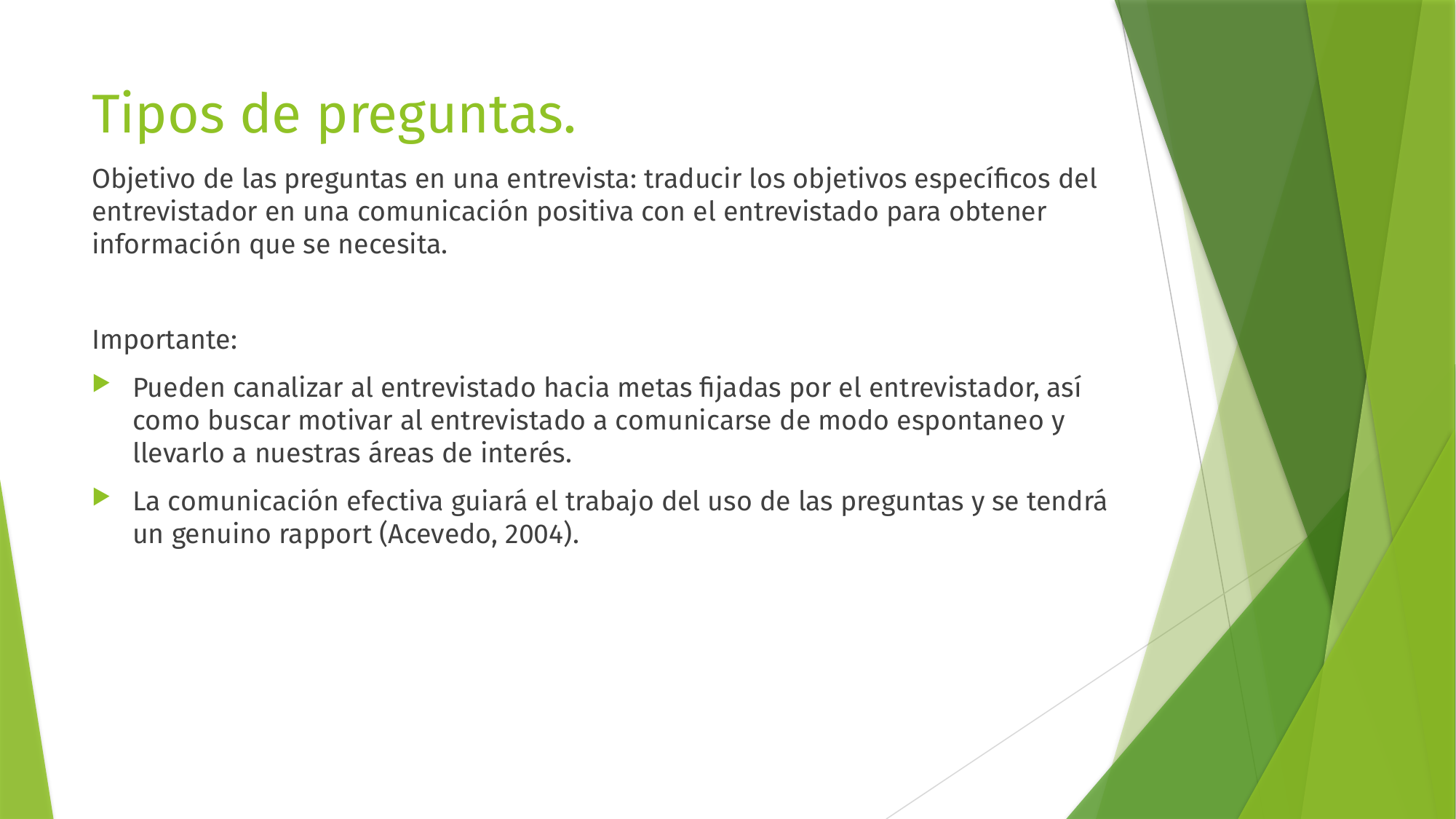

# Tipos de preguntas.
Objetivo de las preguntas en una entrevista: traducir los objetivos específicos del entrevistador en una comunicación positiva con el entrevistado para obtener información que se necesita.

Importante:
Pueden canalizar al entrevistado hacia metas fijadas por el entrevistador, así como buscar motivar al entrevistado a comunicarse de modo espontaneo y llevarlo a nuestras áreas de interés.
La comunicación efectiva guiará el trabajo del uso de las preguntas y se tendrá un genuino rapport (Acevedo, 2004).